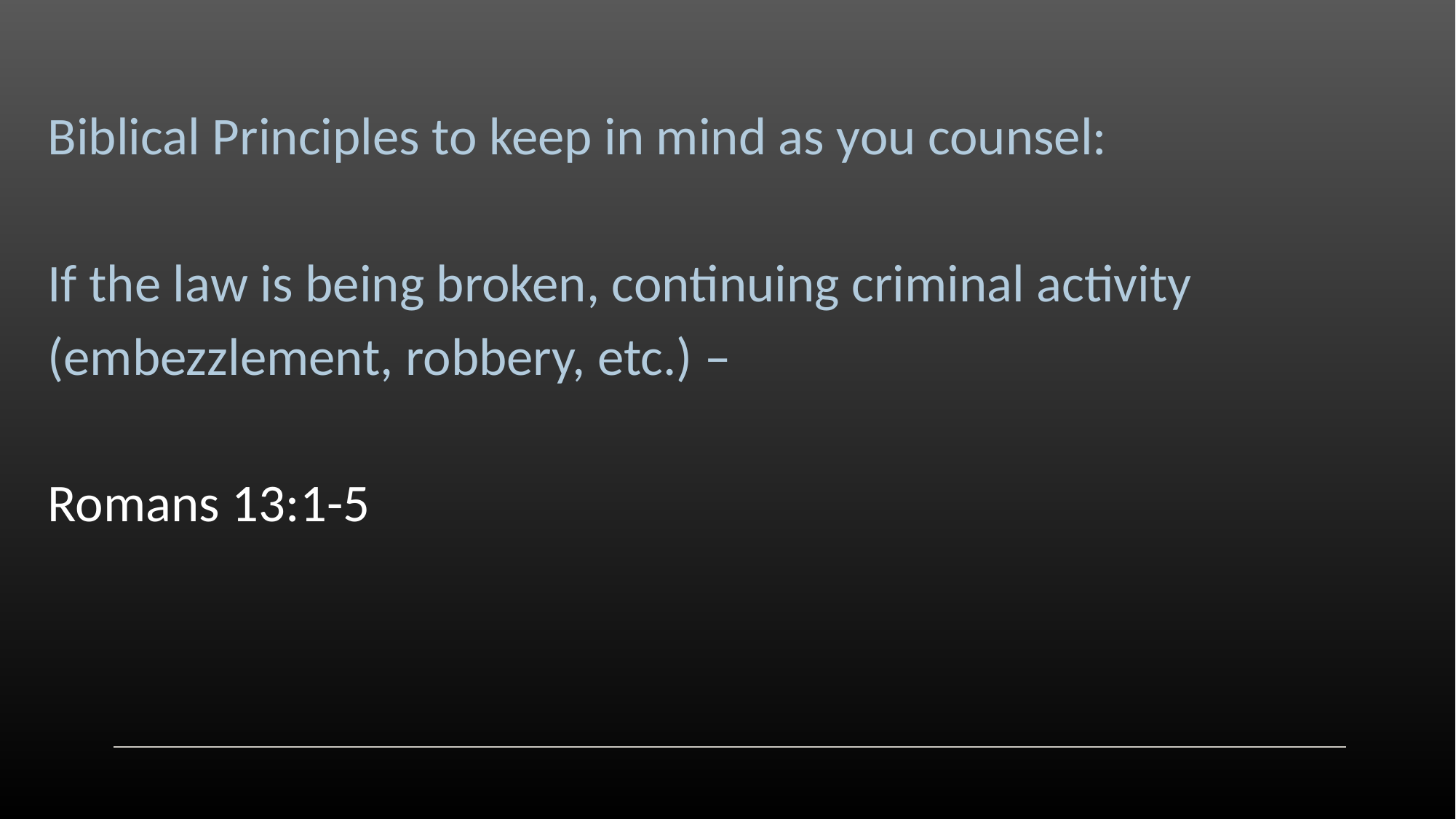

Biblical Principles to keep in mind as you counsel:

If the law is being broken, continuing criminal activity (embezzlement, robbery, etc.) –

Romans 13:1-5